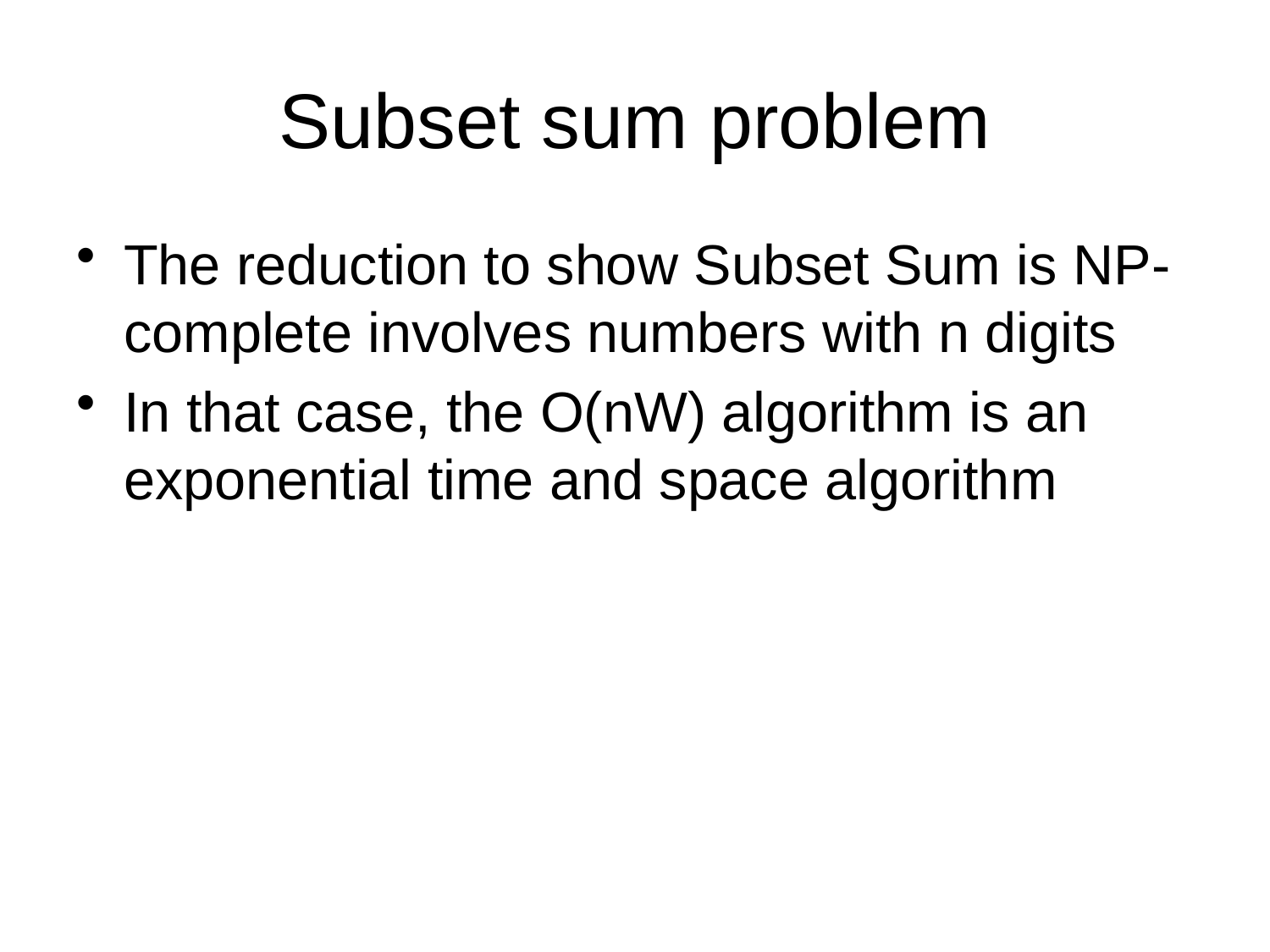

# Subset sum problem
The reduction to show Subset Sum is NP-complete involves numbers with n digits
In that case, the O(nW) algorithm is an exponential time and space algorithm